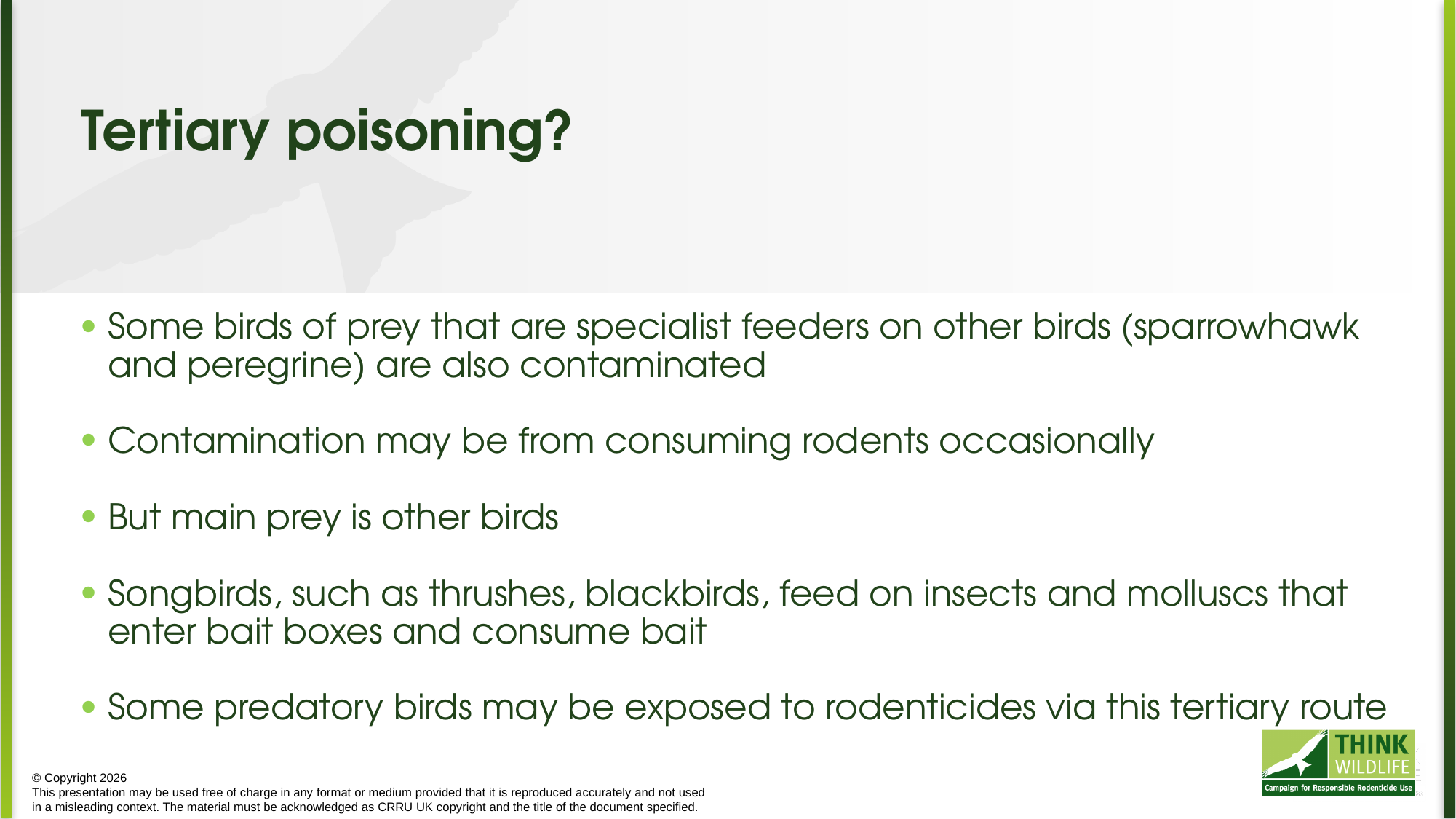

Tertiary poisoning?
Some birds of prey that are specialist feeders on other birds (sparrowhawk and peregrine) are also contaminated

Contamination may be from consuming rodents occasionally

But main prey is other birds

Songbirds, such as thrushes, blackbirds, feed on insects and molluscs that enter bait boxes and consume bait

Some predatory birds may be exposed to rodenticides via this tertiary route

© Copyright 2026
This presentation may be used free of charge in any format or medium provided that it is reproduced accurately and not used
in a misleading context. The material must be acknowledged as CRRU UK copyright and the title of the document specified.